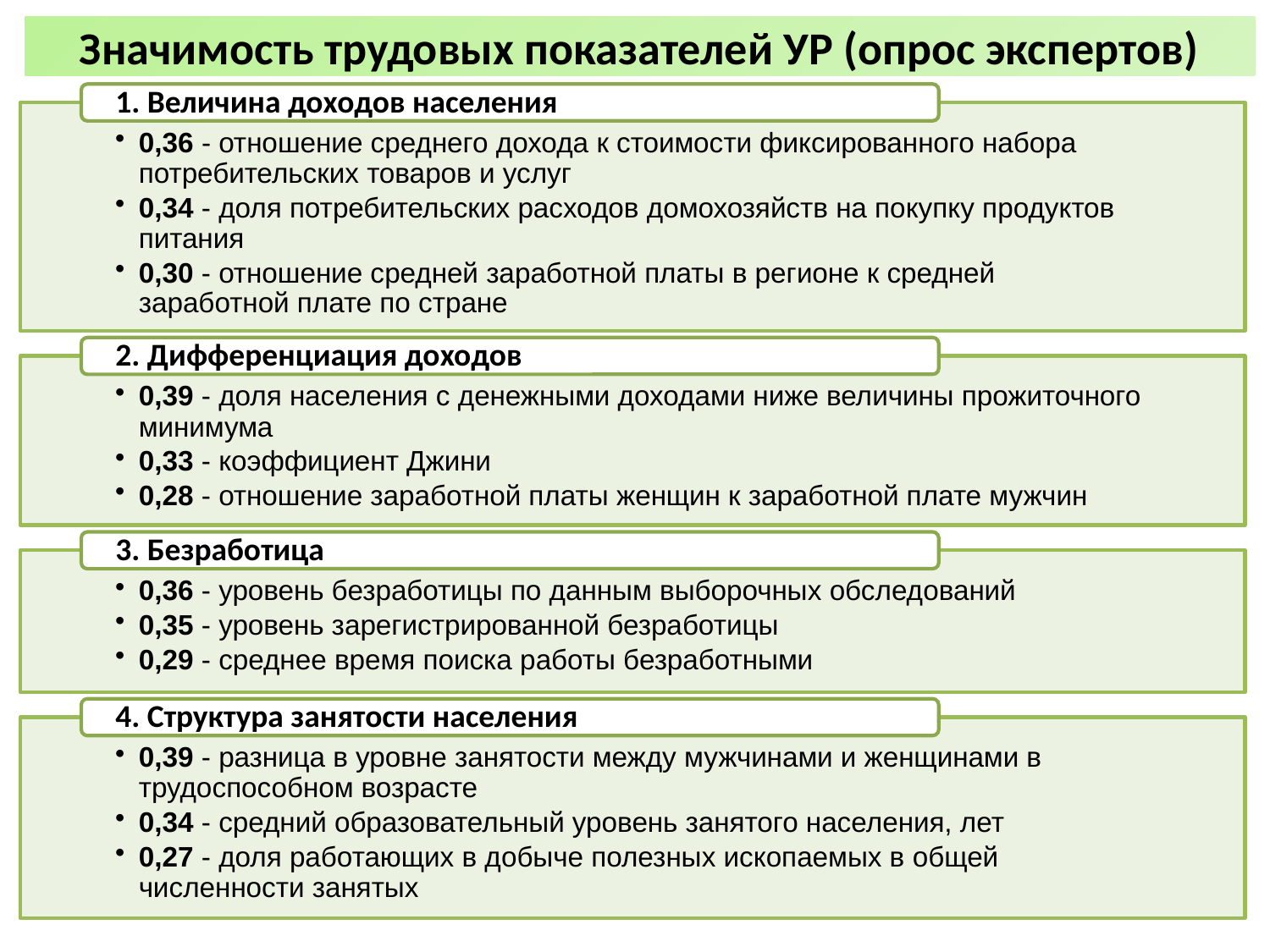

# Значимость трудовых показателей УР (опрос экспертов)
0,36 - отношение среднего дохода к стоимости фиксированного набора потребительских товаров и услуг
0,34 - доля потребительских расходов домохозяйств на покупку продуктов питания
0,30 - отношение средней заработной платы в регионе к средней заработной плате по стране
1. Величина доходов населения
0,39 - доля населения с денежными доходами ниже величины прожиточного минимума
0,33 - коэффициент Джини
0,28 - отношение заработной платы женщин к заработной плате мужчин
2. Дифференциация доходов
0,36 - уровень безработицы по данным выборочных обследований
0,35 - уровень зарегистрированной безработицы
0,29 - среднее время поиска работы безработными
3. Безработица
0,39 - разница в уровне занятости между мужчинами и женщинами в трудоспособном возрасте
0,34 - средний образовательный уровень занятого населения, лет
0,27 - доля работающих в добыче полезных ископаемых в общей численности занятых
4. Структура занятости населения